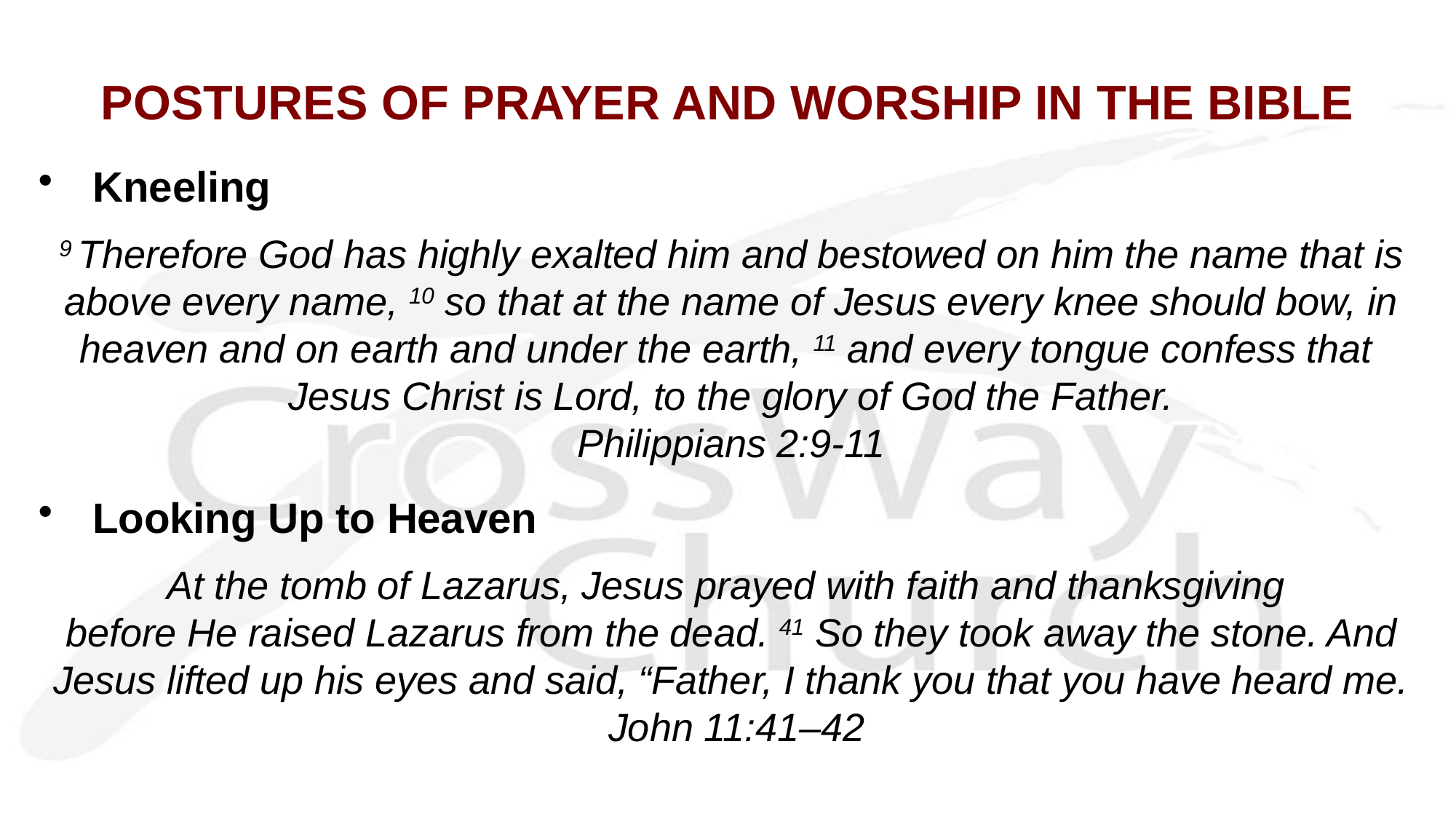

# POSTURES OF PRAYER AND WORSHIP IN THE BIBLE
Kneeling

9 Therefore God has highly exalted him and bestowed on him the name that is above every name, 10 so that at the name of Jesus every knee should bow, in heaven and on earth and under the earth, 11 and every tongue confess that
Jesus Christ is Lord, to the glory of God the Father.
Philippians 2:9-11

Looking Up to Heaven

At the tomb of Lazarus, Jesus prayed with faith and thanksgiving
before He raised Lazarus from the dead. 41 So they took away the stone. And Jesus lifted up his eyes and said, “Father, I thank you that you have heard me.
 John 11:41–42